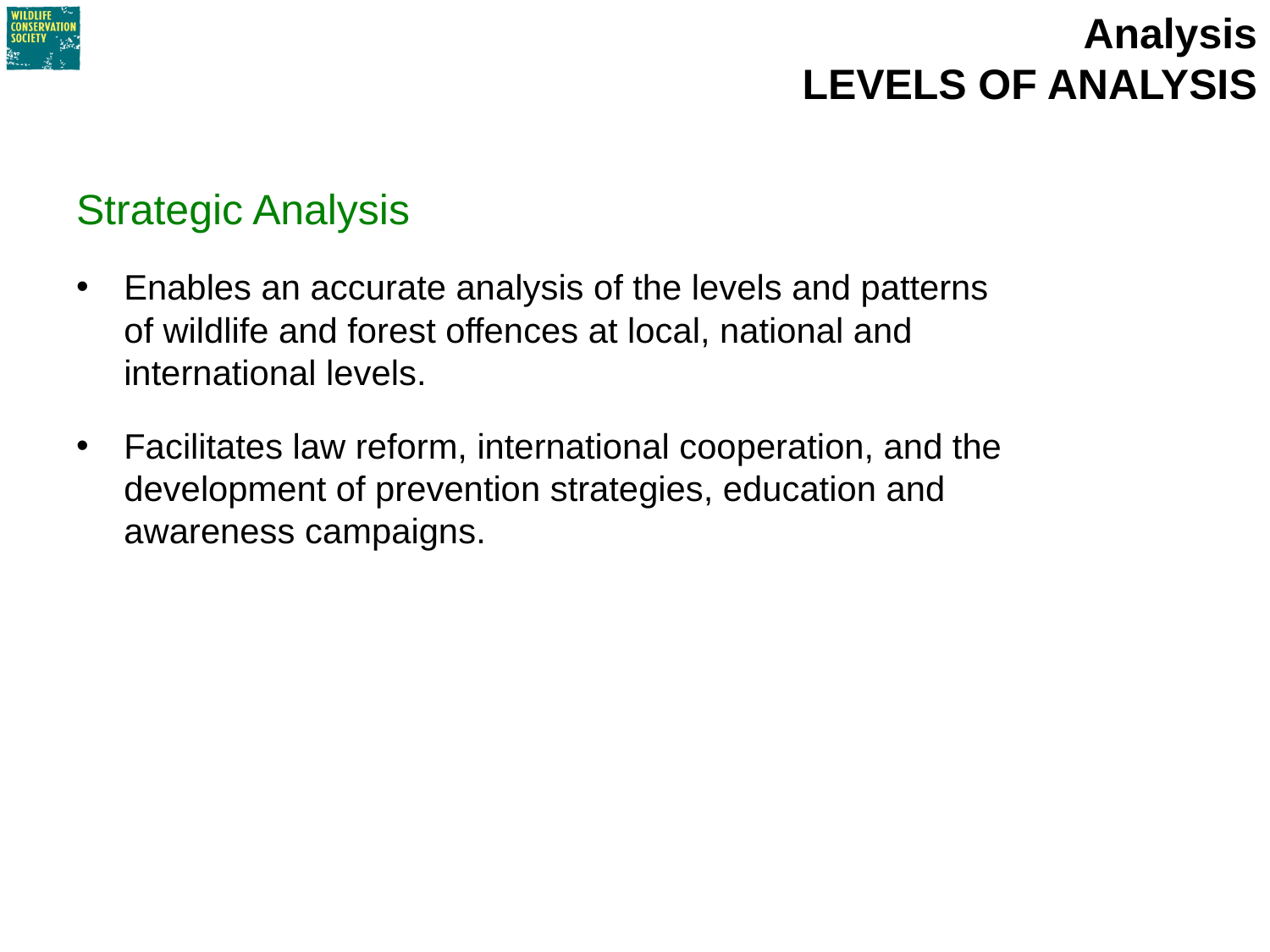

# Analysis LEVELS OF ANALYSIS
Strategic Analysis
Enables an accurate analysis of the levels and patterns of wildlife and forest offences at local, national and international levels.
Facilitates law reform, international cooperation, and the development of prevention strategies, education and awareness campaigns.